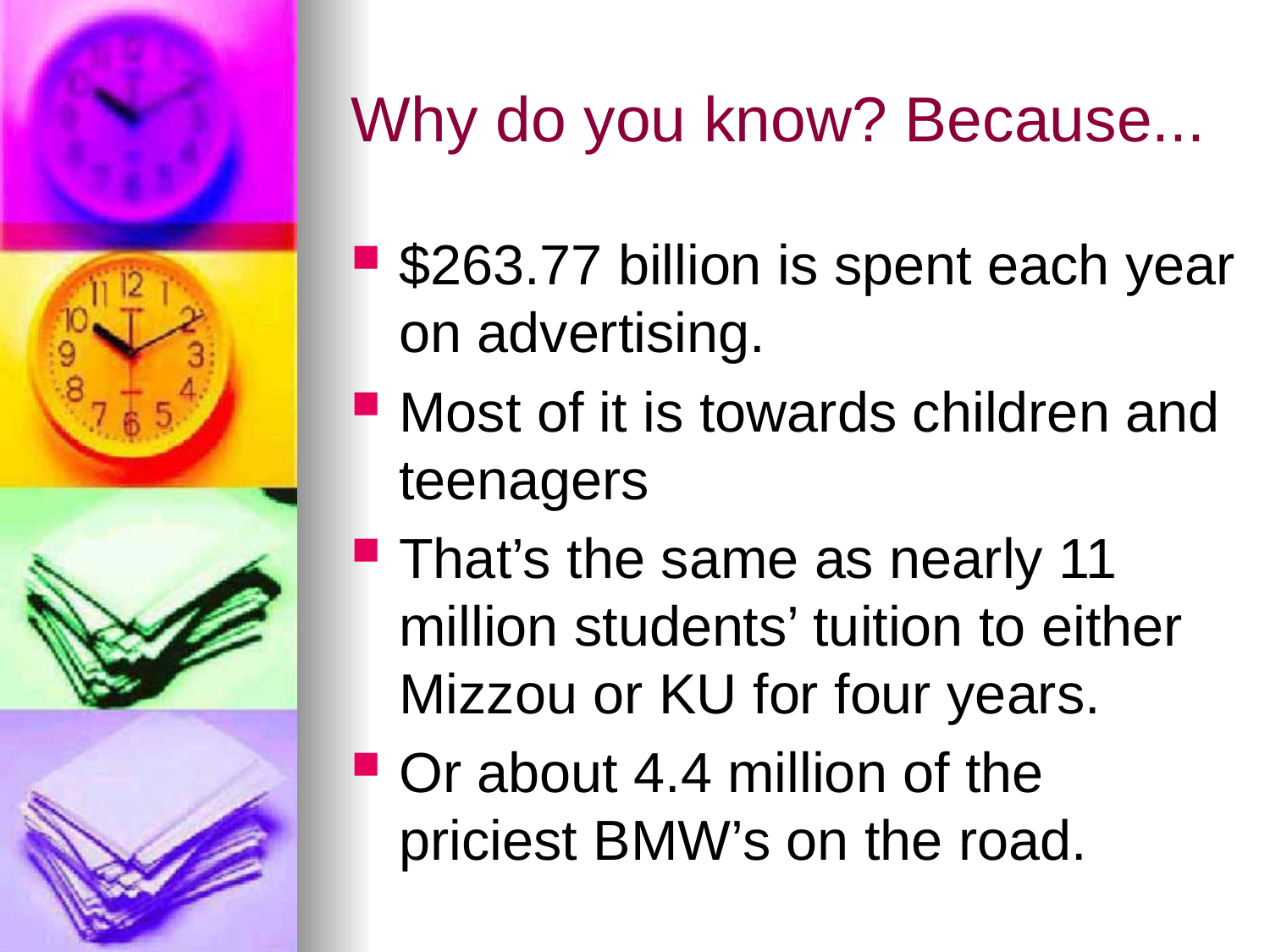

# Why do you know? Because...
$263.77 billion is spent each year on advertising.
Most of it is towards children and teenagers
That’s the same as nearly 11 million students’ tuition to either Mizzou or KU for four years.
Or about 4.4 million of the priciest BMW’s on the road.